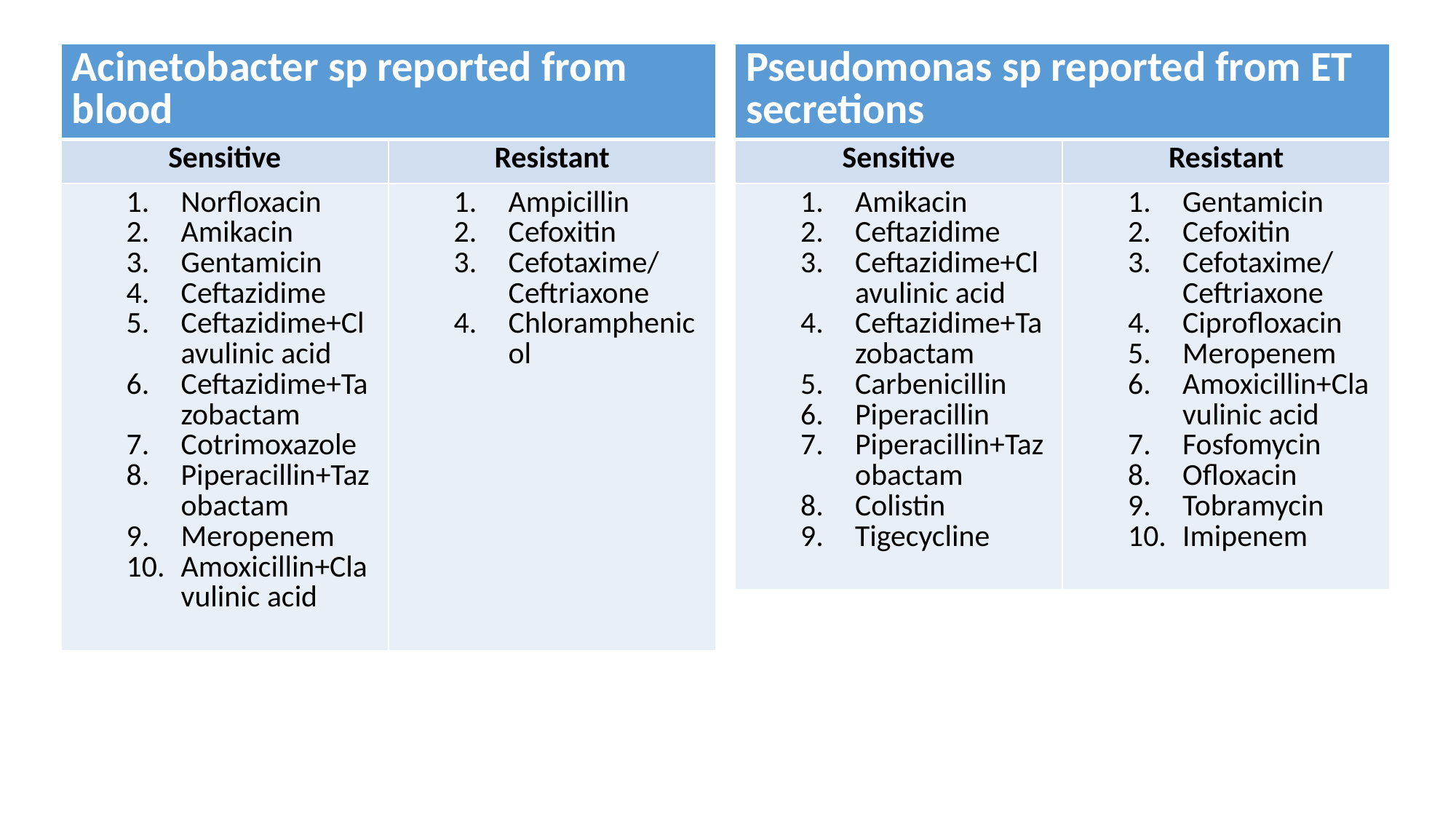

| Acinetobacter sp reported from blood |  |
| --- | --- |
| Sensitive | Resistant |
| Norfloxacin Amikacin Gentamicin Ceftazidime Ceftazidime+Clavulinic acid Ceftazidime+Tazobactam Cotrimoxazole Piperacillin+Tazobactam Meropenem Amoxicillin+Clavulinic acid | Ampicillin Cefoxitin Cefotaxime/Ceftriaxone Chloramphenicol |
| Pseudomonas sp reported from ET secretions |  |
| --- | --- |
| Sensitive | Resistant |
| Amikacin Ceftazidime Ceftazidime+Clavulinic acid Ceftazidime+Tazobactam Carbenicillin Piperacillin Piperacillin+Tazobactam Colistin Tigecycline | Gentamicin Cefoxitin Cefotaxime/Ceftriaxone Ciprofloxacin Meropenem Amoxicillin+Clavulinic acid Fosfomycin Ofloxacin Tobramycin Imipenem |